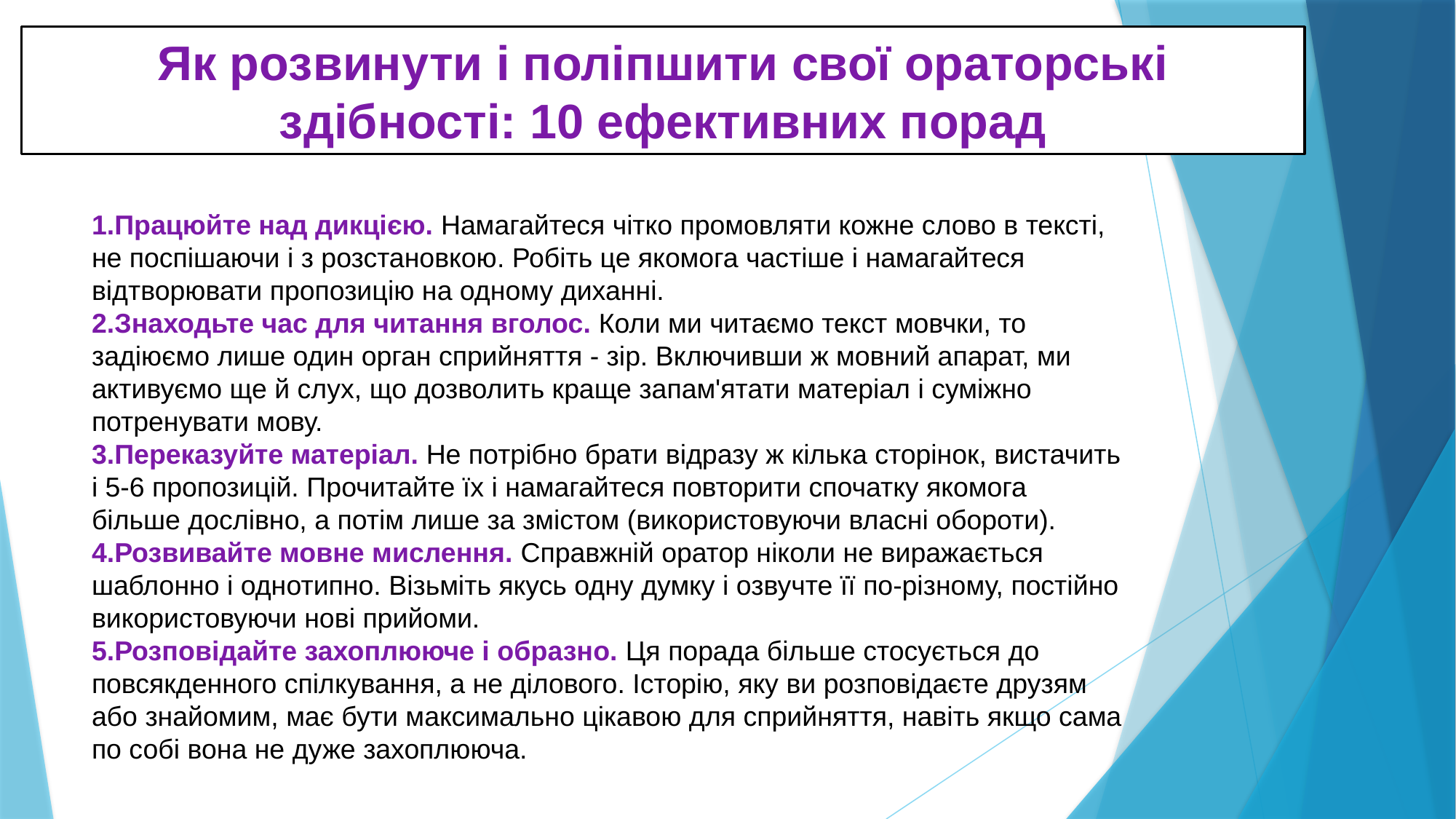

Як розвинути і поліпшити свої ораторські здібності: 10 ефективних порад
Працюйте над дикцією. Намагайтеся чітко промовляти кожне слово в тексті, не поспішаючи і з розстановкою. Робіть це якомога частіше і намагайтеся відтворювати пропозицію на одному диханні.
Знаходьте час для читання вголос. Коли ми читаємо текст мовчки, то задіюємо лише один орган сприйняття - зір. Включивши ж мовний апарат, ми активуємо ще й слух, що дозволить краще запам'ятати матеріал і суміжно потренувати мову.
Переказуйте матеріал. Не потрібно брати відразу ж кілька сторінок, вистачить і 5-6 пропозицій. Прочитайте їх і намагайтеся повторити спочатку якомога більше дослівно, а потім лише за змістом (використовуючи власні обороти).
Розвивайте мовне мислення. Справжній оратор ніколи не виражається шаблонно і однотипно. Візьміть якусь одну думку і озвучте її по-різному, постійно використовуючи нові прийоми.
Розповідайте захоплююче і образно. Ця порада більше стосується до повсякденного спілкування, а не ділового. Історію, яку ви розповідаєте друзям або знайомим, має бути максимально цікавою для сприйняття, навіть якщо сама по собі вона не дуже захоплююча.